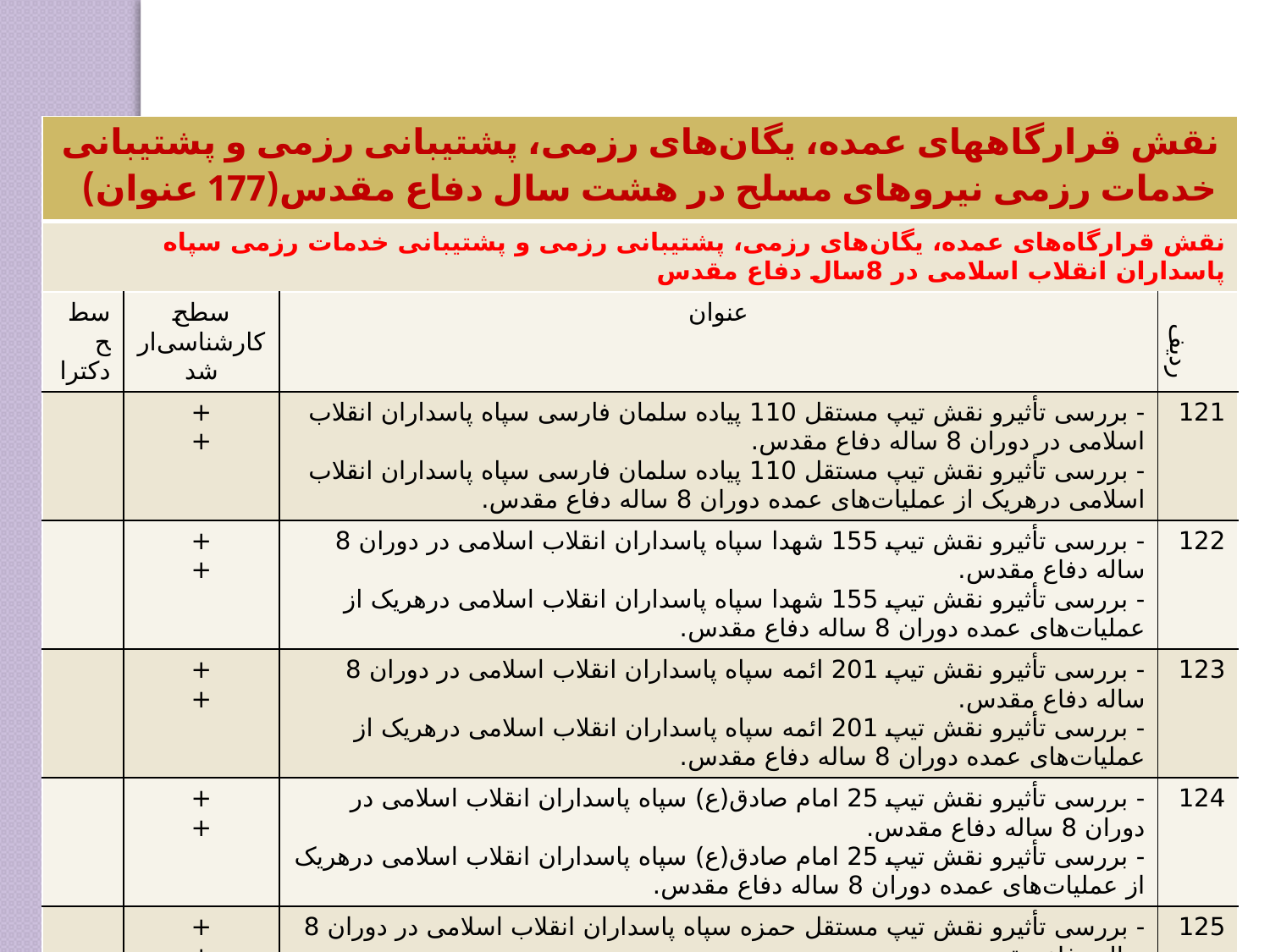

| نقش قرارگاههای عمده، یگان‌های رزمی، پشتیبانی رزمی و پشتیبانی خدمات رزمی نیروهای مسلح در هشت سال دفاع مقدس(177 عنوان) |  |  |  |
| --- | --- | --- | --- |
| نقش قرارگاه‌های عمده، یگان‌های رزمی، پشتیبانی رزمی و پشتیبانی خدمات رزمی سپاه پاسداران انقلاب اسلامی در 8سال دفاع مقدس |  |  |  |
| سطح دکترا | سطح کارشناسی‌ارشد | عنوان | ردیف |
|  | + + | - بررسی تأثیرو نقش تیپ مستقل 110 پیاده سلمان فارسی سپاه پاسداران انقلاب اسلامی در دوران 8 ساله دفاع مقدس. - بررسی تأثیرو نقش تیپ مستقل 110 پیاده سلمان فارسی سپاه پاسداران انقلاب اسلامی درهریک از عملیات‌های عمده دوران 8 ساله دفاع مقدس. | 121 |
|  | + + | - بررسی تأثیرو نقش تیپ 155 شهدا سپاه پاسداران انقلاب اسلامی در دوران 8 ساله دفاع مقدس. - بررسی تأثیرو نقش تیپ 155 شهدا سپاه پاسداران انقلاب اسلامی درهریک از عملیات‌های عمده دوران 8 ساله دفاع مقدس. | 122 |
|  | + + | - بررسی تأثیرو نقش تیپ 201 ائمه سپاه پاسداران انقلاب اسلامی در دوران 8 ساله دفاع مقدس. - بررسی تأثیرو نقش تیپ 201 ائمه سپاه پاسداران انقلاب اسلامی درهریک از عملیات‌های عمده دوران 8 ساله دفاع مقدس. | 123 |
|  | + + | - بررسی تأثیرو نقش تیپ 25 امام صادق(ع) سپاه پاسداران انقلاب اسلامی در دوران 8 ساله دفاع مقدس. - بررسی تأثیرو نقش تیپ 25 امام صادق(ع) سپاه پاسداران انقلاب اسلامی درهریک از عملیات‌های عمده دوران 8 ساله دفاع مقدس. | 124 |
|  | + + | - بررسی تأثیرو نقش تیپ مستقل حمزه سپاه پاسداران انقلاب اسلامی در دوران 8 ساله دفاع مقدس. - بررسی تأثیرو نقش تیپ مستقل حمزه سپاه پاسداران انقلاب اسلامی درهریک از عملیات‌های عمده دوران 8 ساله دفاع مقدس. | 125 |